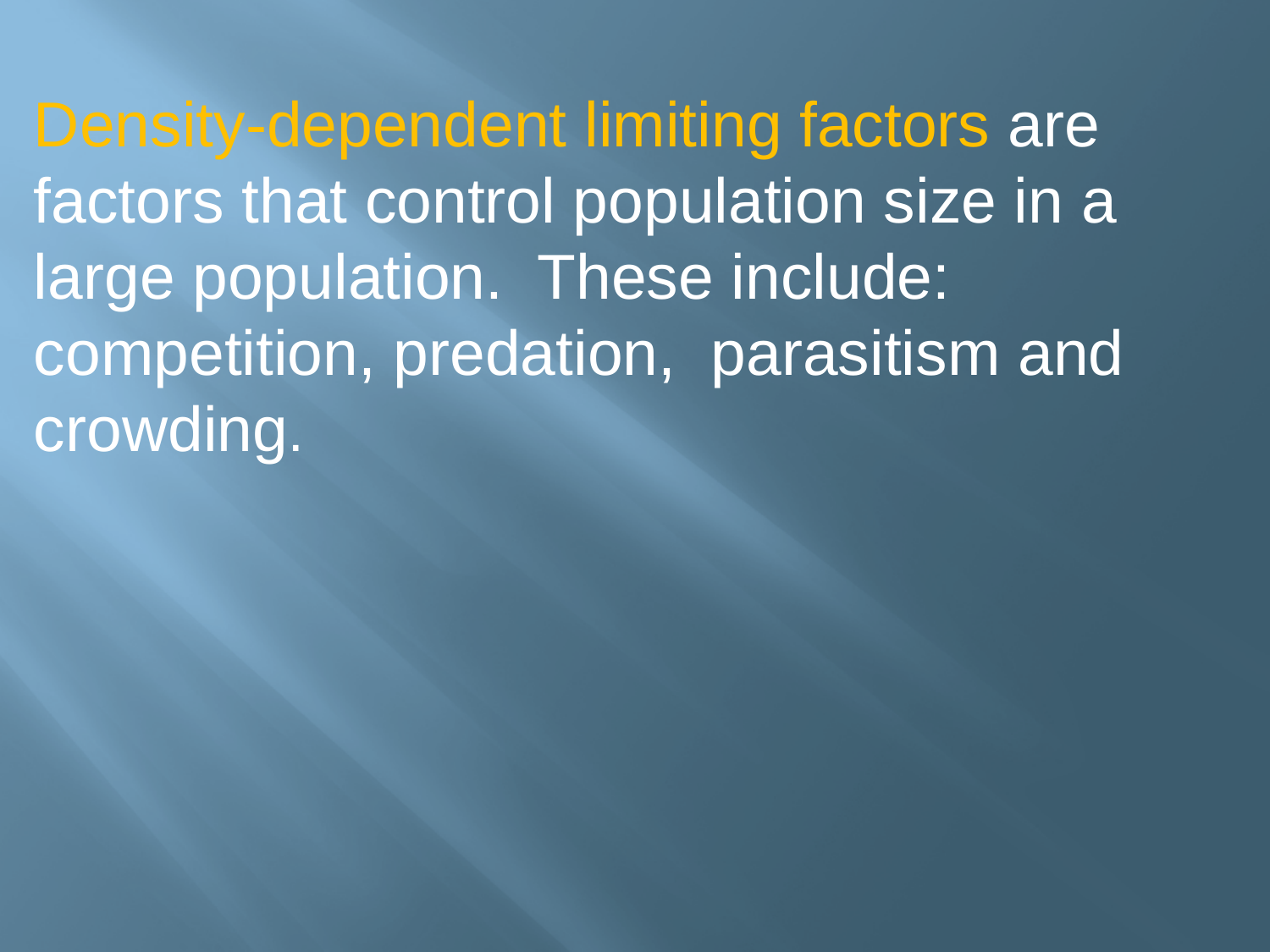

Density-dependent limiting factors are factors that control population size in a large population.  These include: competition, predation,  parasitism and crowding.